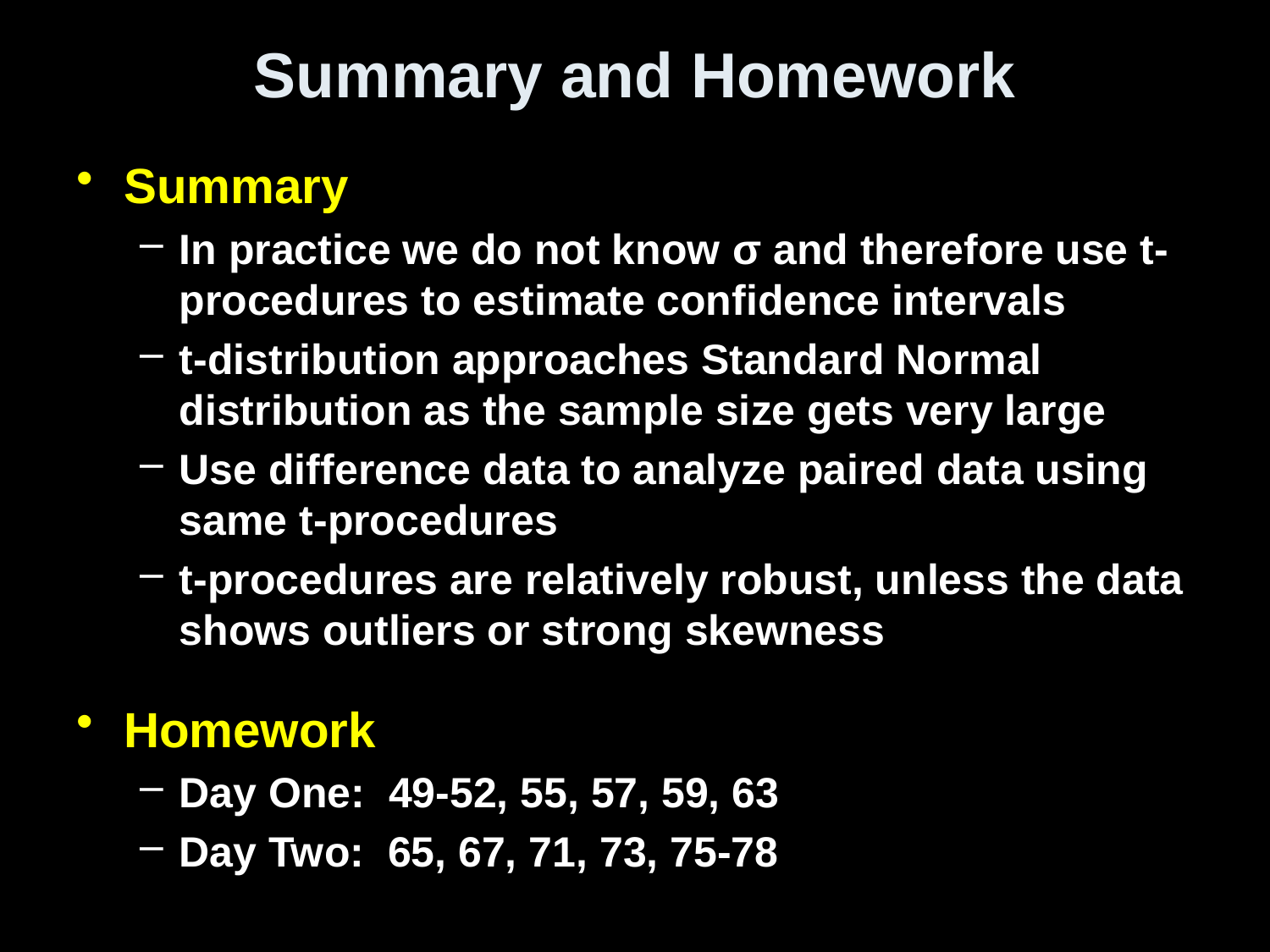

# Summary and Homework
Summary
In practice we do not know σ and therefore use t-procedures to estimate confidence intervals
t-distribution approaches Standard Normal distribution as the sample size gets very large
Use difference data to analyze paired data using same t-procedures
t-procedures are relatively robust, unless the data shows outliers or strong skewness

Homework
Day One:  49-52, 55, 57, 59, 63
Day Two:  65, 67, 71, 73, 75-78